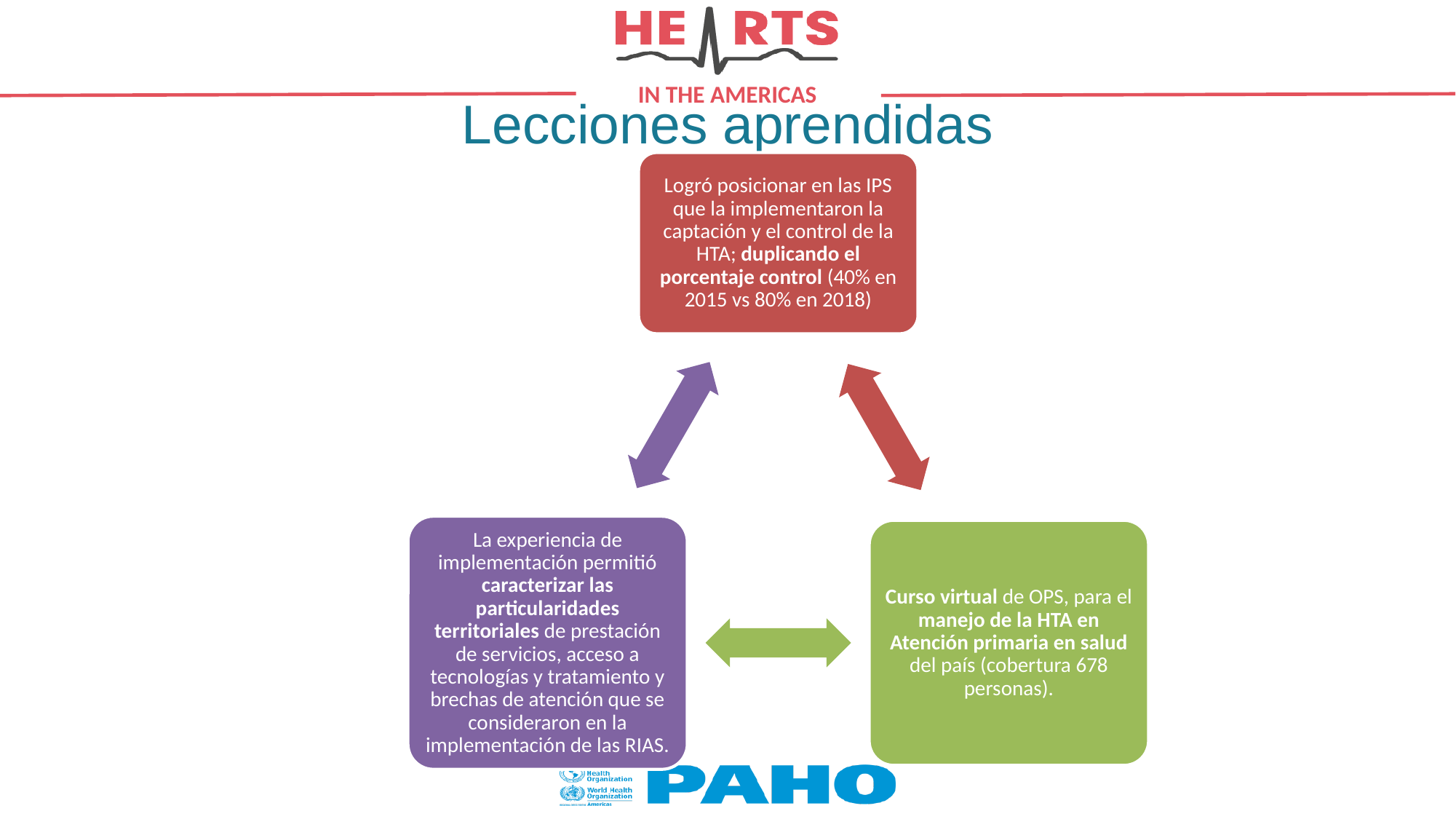

# Lecciones aprendidas

Logró posicionar en las IPS que la implementaron la captación y el control de la HTA; duplicando el porcentaje control (40% en 2015 vs 80% en 2018)

La experiencia de implementación permitió caracterizar las particularidades territoriales de prestación de servicios, acceso a tecnologías y tratamiento y brechas de atención que se consideraron en la implementación de las RIAS.
Curso virtual de OPS, para el manejo de la HTA en Atención primaria en salud del país (cobertura 678 personas).